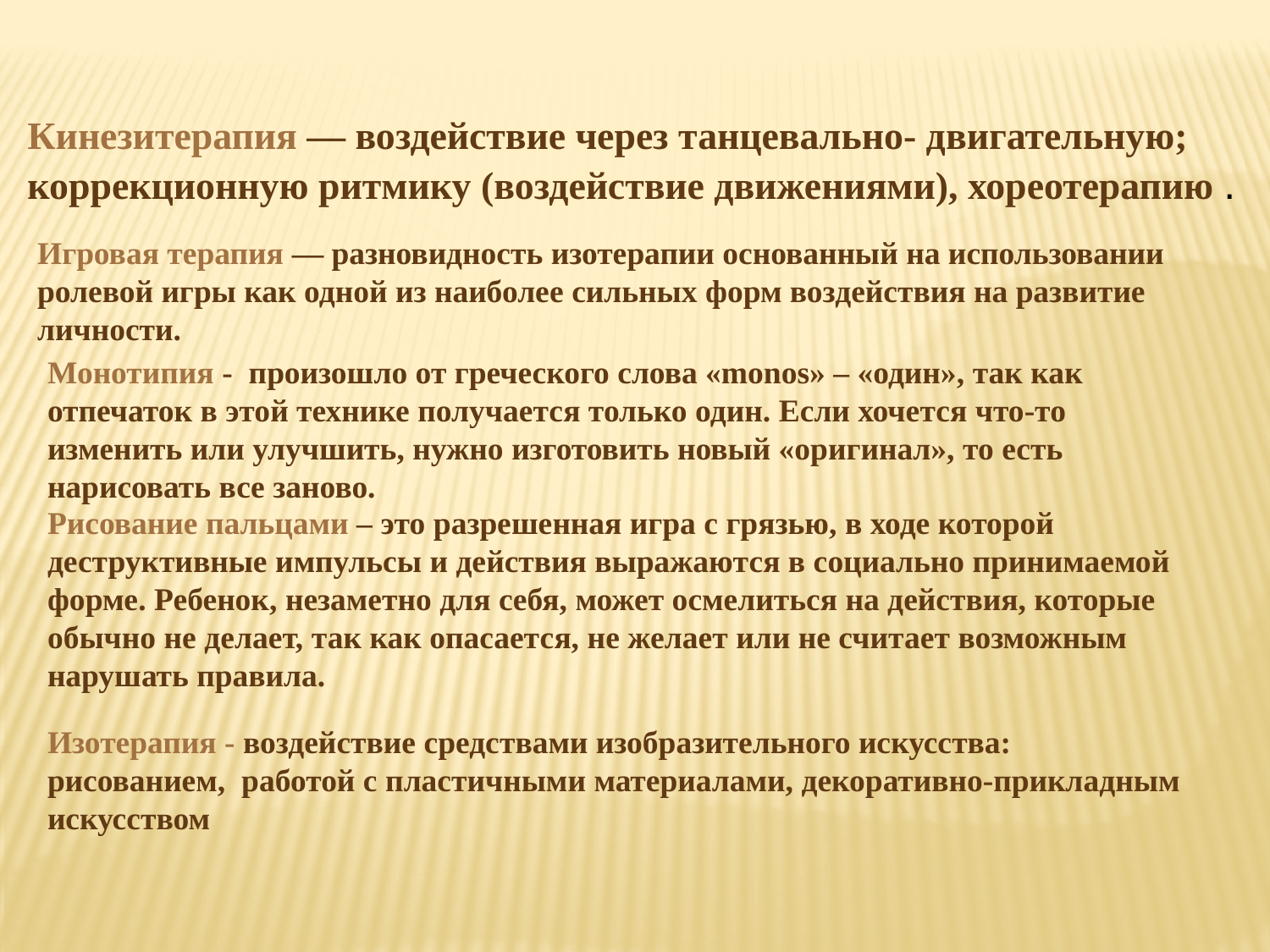

Кинезитерапия — воздействие через танцевально- двигательную;
коррекционную ритмику (воздействие движениями), хореотерапию .
Игровая терапия — разновидность изотерапии основанный на использовании ролевой игры как одной из наиболее сильных форм воздействия на развитие личности.
Монотипия -  произошло от греческого слова «monos» – «один», так как отпечаток в этой технике получается только один. Если хочется что-то изменить или улучшить, нужно изготовить новый «оригинал», то есть нарисовать все заново.
Рисование пальцами – это разрешенная игра с грязью, в ходе которой деструктивные импульсы и действия выражаются в социально принимаемой форме. Ребенок, незаметно для себя, может осмелиться на действия, которые обычно не делает, так как опасается, не желает или не считает возможным нарушать правила.
Изотерапия - воздействие средствами изобразительного искусства: рисованием,  работой с пластичными материалами, декоративно-прикладным искусством